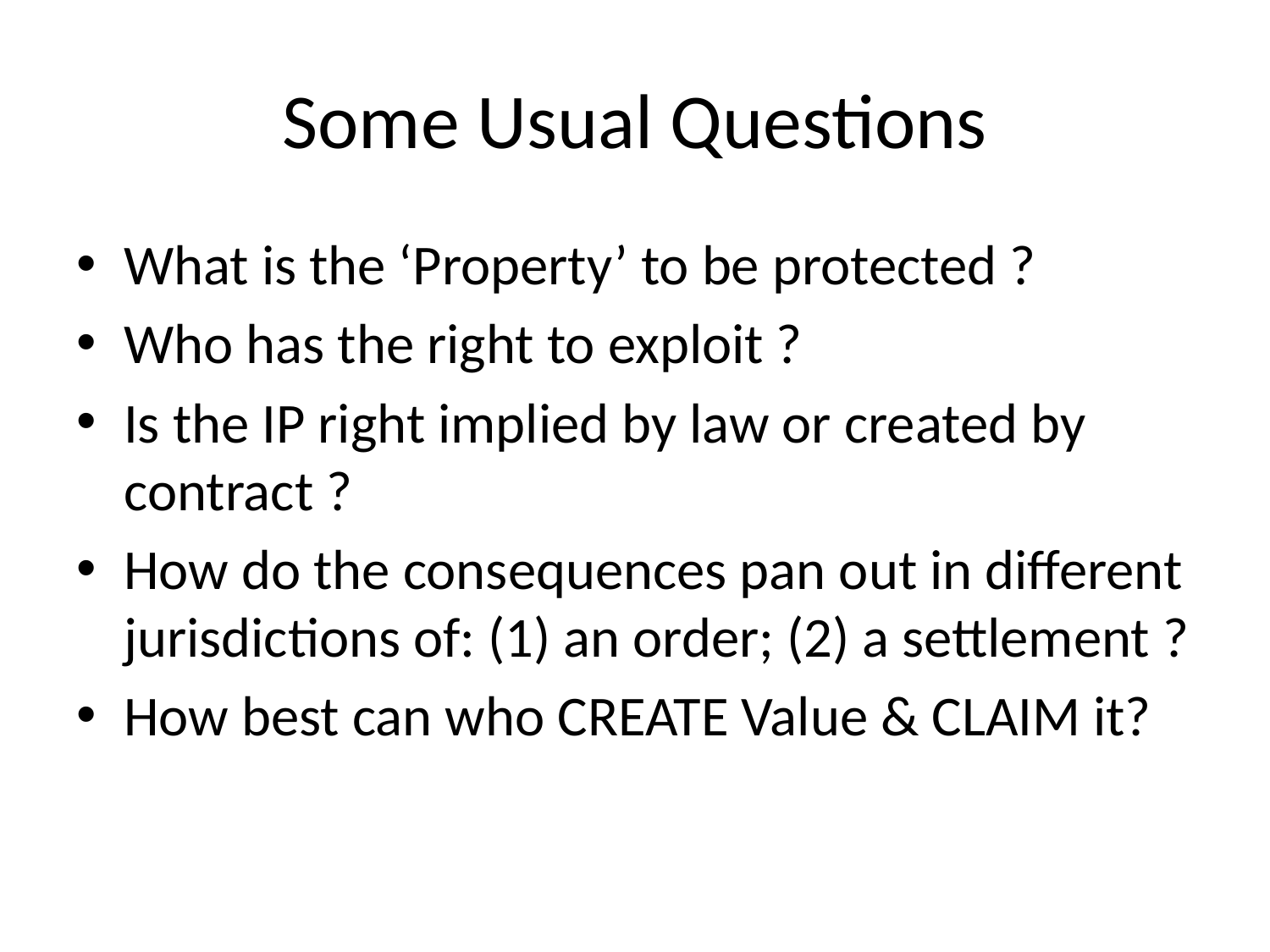

# Some Usual Questions
What is the ‘Property’ to be protected ?
Who has the right to exploit ?
Is the IP right implied by law or created by contract ?
How do the consequences pan out in different jurisdictions of: (1) an order; (2) a settlement ?
How best can who CREATE Value & CLAIM it?